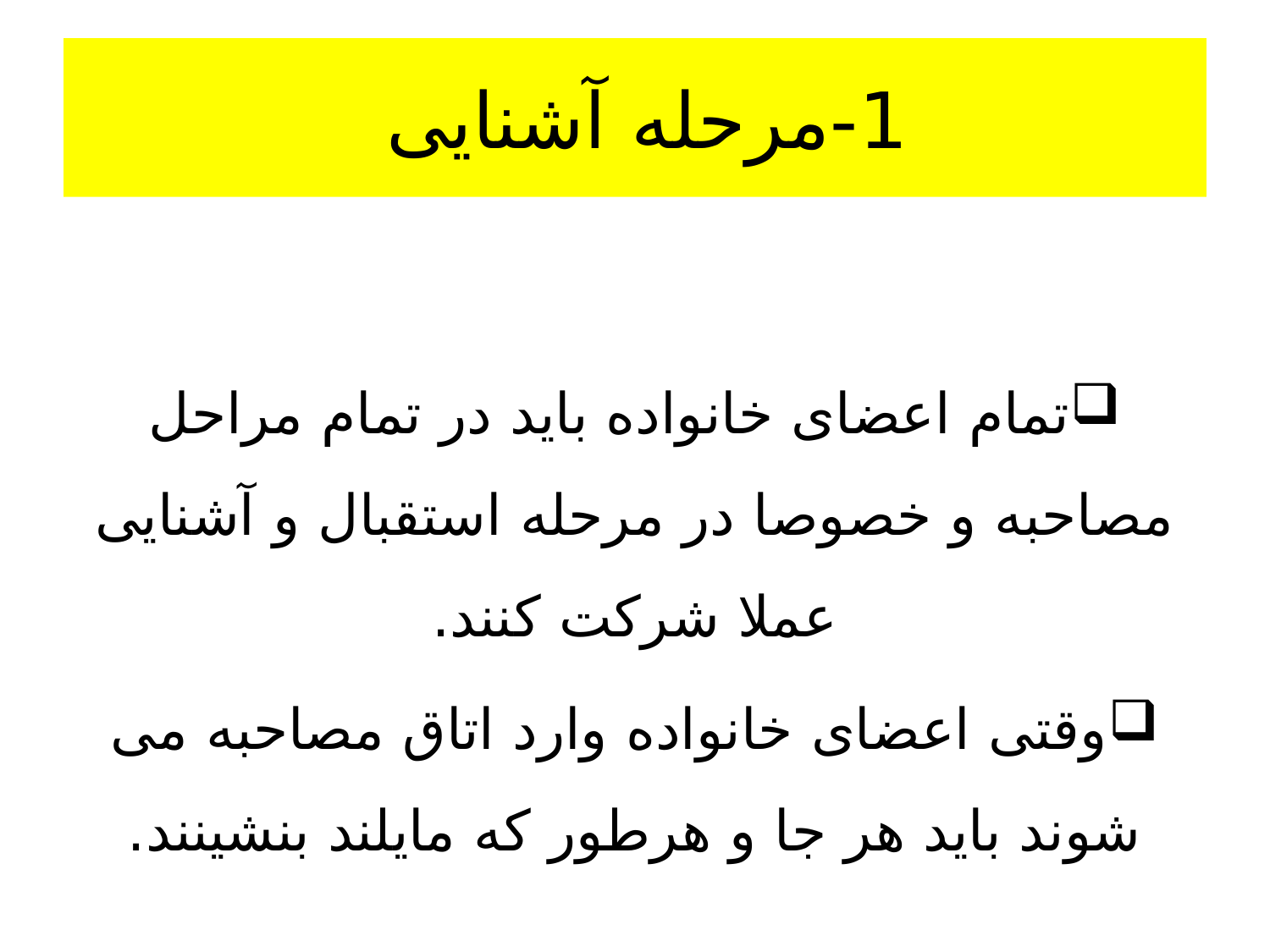

# 1-مرحله آشنایی
تمام اعضای خانواده باید در تمام مراحل مصاحبه و خصوصا در مرحله استقبال و آشنایی عملا شرکت کنند.
وقتی اعضای خانواده وارد اتاق مصاحبه می شوند باید هر جا و هرطور که مایلند بنشینند.